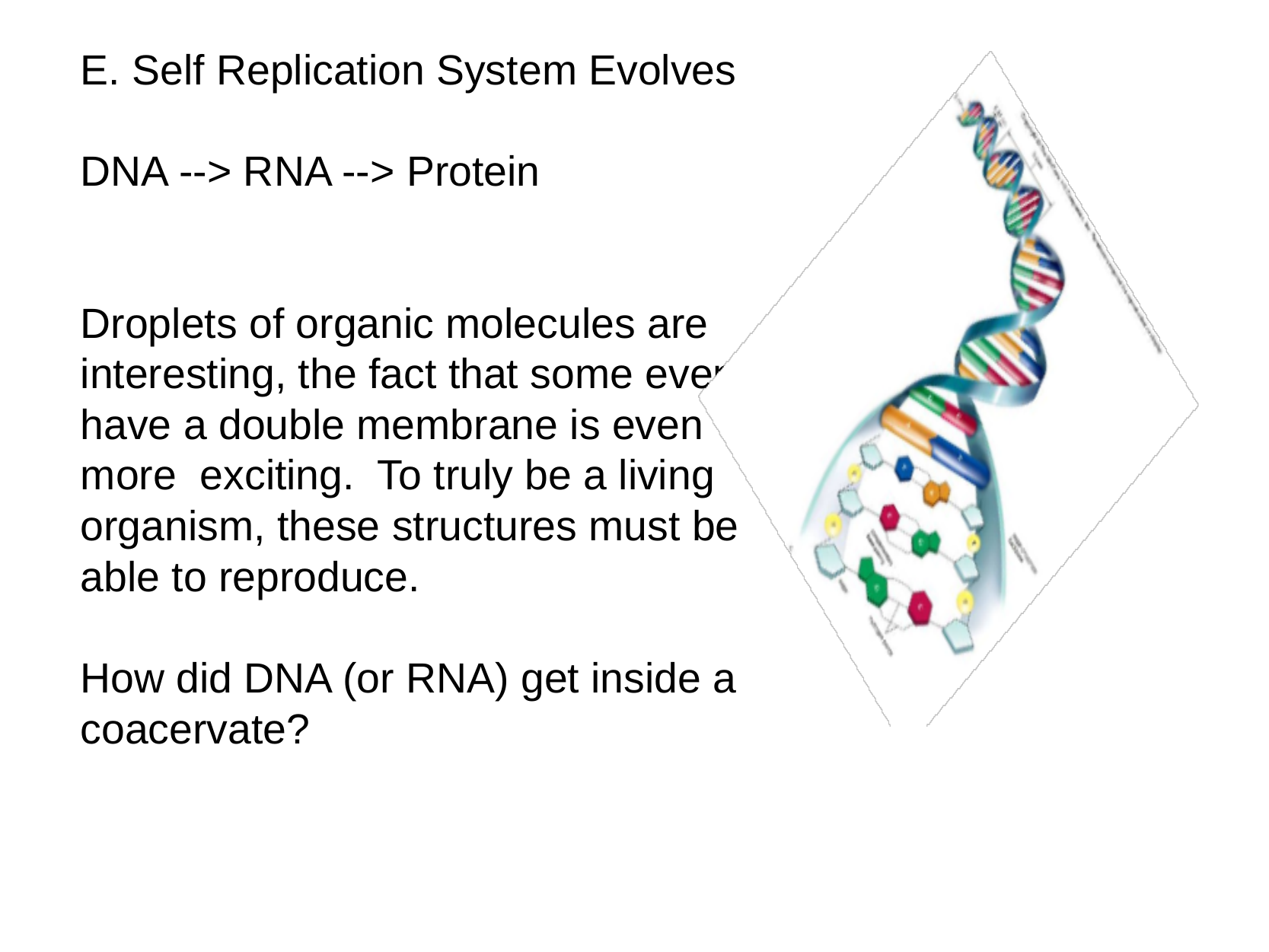

E. Self Replication System Evolves
DNA --> RNA --> Protein

Droplets of organic molecules are interesting, the fact that some even have a double membrane is even more  exciting.  To truly be a living organism, these structures must be able to reproduce.

How did DNA (or RNA) get inside a coacervate?